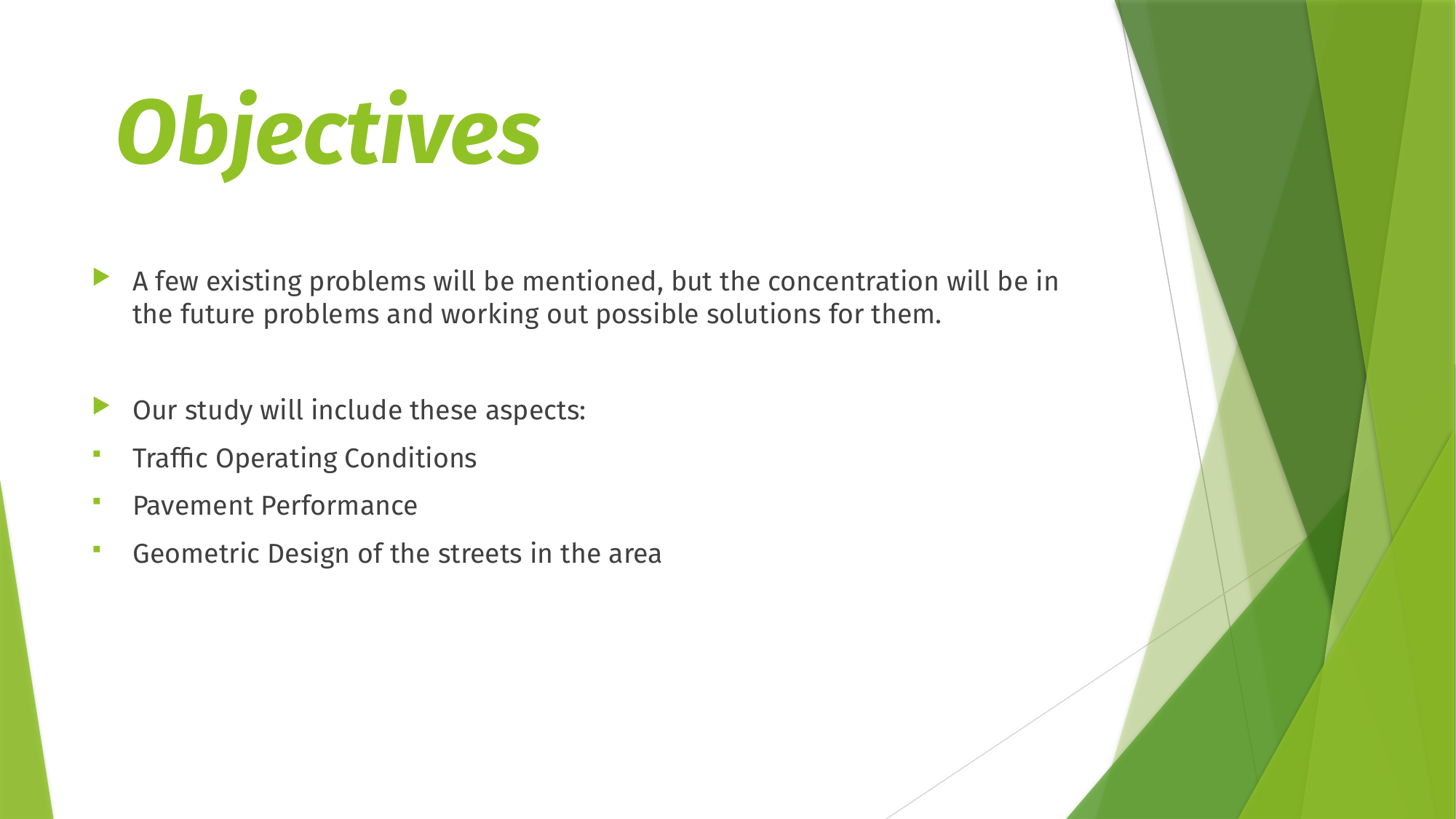

# Objectives
A few existing problems will be mentioned, but the concentration will be in the future problems and working out possible solutions for them.

Our study will include these aspects:
Traffic Operating Conditions
Pavement Performance
Geometric Design of the streets in the area